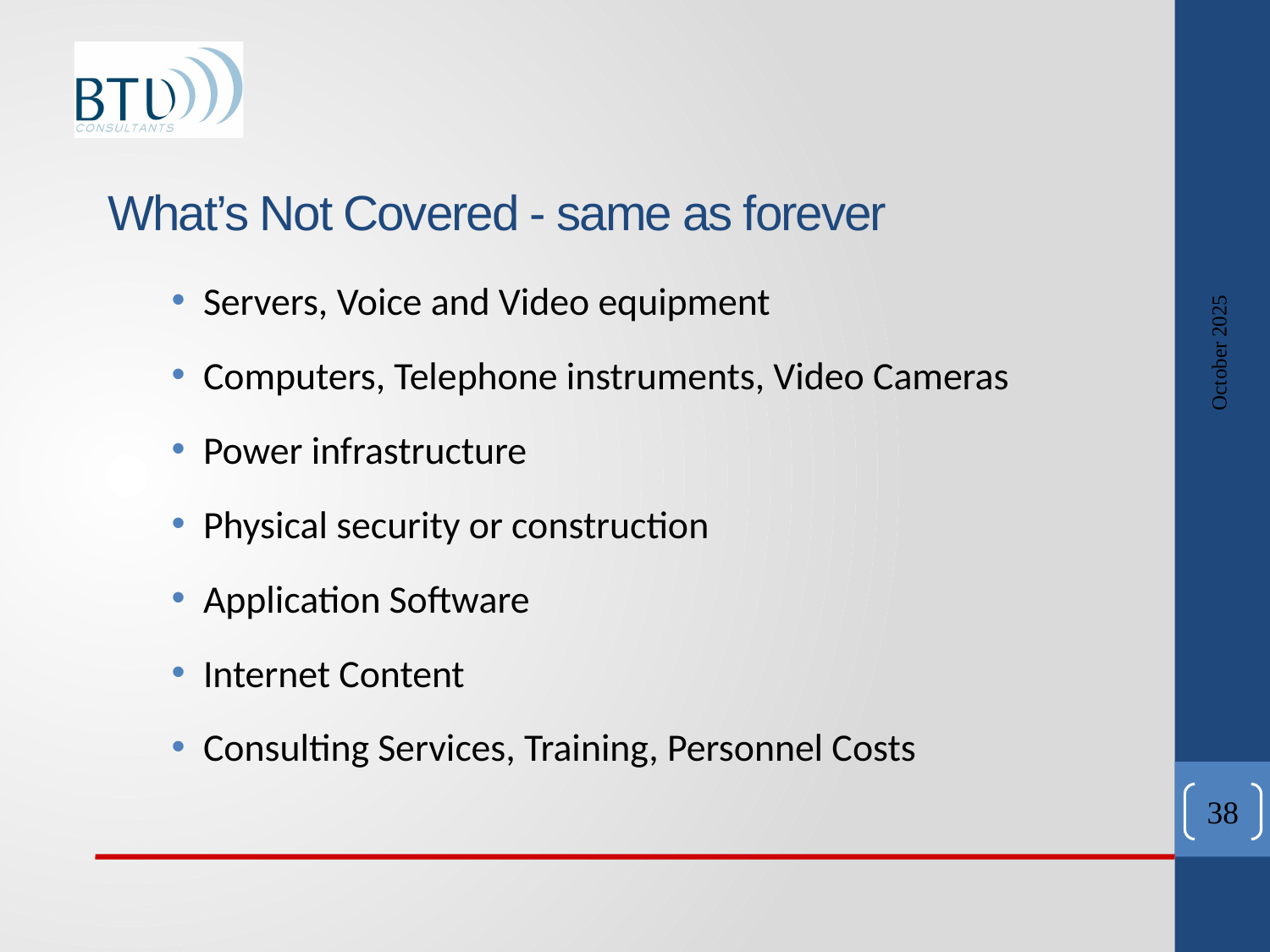

# What’s Not Covered - same as forever
October 2025

Servers, Voice and Video equipment

Computers, Telephone instruments, Video Cameras

Power infrastructure

Physical security or construction

Application Software

Internet Content

Consulting Services, Training, Personnel Costs
38